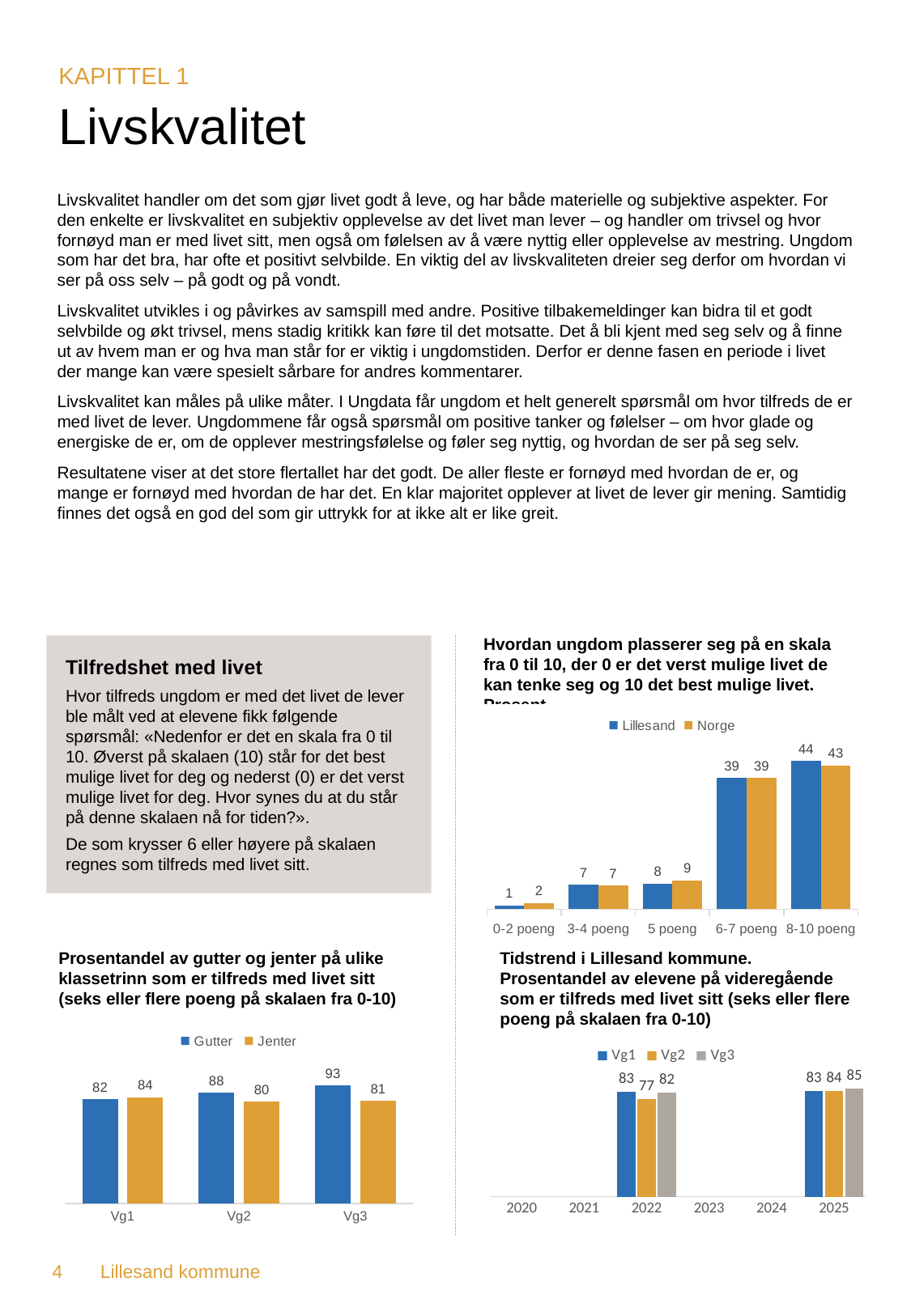

KAPITTEL 1
Livskvalitet
Livskvalitet handler om det som gjør livet godt å leve, og har både materielle og subjektive aspekter. For den enkelte er livskvalitet en subjektiv opplevelse av det livet man lever – og handler om trivsel og hvor fornøyd man er med livet sitt, men også om følelsen av å være nyttig eller opplevelse av mestring. Ungdom som har det bra, har ofte et positivt selvbilde. En viktig del av livskvaliteten dreier seg derfor om hvordan vi ser på oss selv – på godt og på vondt.
Livskvalitet utvikles i og påvirkes av samspill med andre. Positive tilbakemeldinger kan bidra til et godt selvbilde og økt trivsel, mens stadig kritikk kan føre til det motsatte. Det å bli kjent med seg selv og å finne ut av hvem man er og hva man står for er viktig i ungdomstiden. Derfor er denne fasen en periode i livet der mange kan være spesielt sårbare for andres kommentarer.
Livskvalitet kan måles på ulike måter. I Ungdata får ungdom et helt generelt spørsmål om hvor tilfreds de er med livet de lever. Ungdommene får også spørsmål om positive tanker og følelser – om hvor glade og energiske de er, om de opplever mestringsfølelse og føler seg nyttig, og hvordan de ser på seg selv.
Resultatene viser at det store flertallet har det godt. De aller fleste er fornøyd med hvordan de er, og mange er fornøyd med hvordan de har det. En klar majoritet opplever at livet de lever gir mening. Samtidig finnes det også en god del som gir uttrykk for at ikke alt er like greit.

Hvordan ungdom plasserer seg på en skala fra 0 til 10, der 0 er det verst mulige livet de kan tenke seg og 10 det best mulige livet. Prosent
Tilfredshet med livet
Hvor tilfreds ungdom er med det livet de lever ble målt ved at elevene fikk følgende spørsmål: «Nedenfor er det en skala fra 0 til 10. Øverst på skalaen (10) står for det best mulige livet for deg og nederst (0) er det verst mulige livet for deg. Hvor synes du at du står på denne skalaen nå for tiden?».
De som krysser 6 eller høyere på skalaen regnes som tilfreds med livet sitt.

### Chart

| Category | Lillesand | Norge |
|---|---|---|
| 0-2 poeng | 1.16 | 1.82 |
| 3-4 poeng | 7.33 | 7.1 |
| 5 poeng | 7.72 | 8.65 |
| 6-7 poeng | 39.38 | 39.32 |
| 8-10 poeng | 44.41 | 43.11 |
Prosentandel av gutter og jenter på ulike klassetrinn som er tilfreds med livet sitt (seks eller flere poeng på skalaen fra 0-10)
Tidstrend i Lillesand kommune. Prosentandel av elevene på videregående som er tilfreds med livet sitt (seks eller flere poeng på skalaen fra 0-10)

### Chart

| Category | Gutter | Jenter |
|---|---|---|
| Vg1 | 82.26 | 84.0 |
| Vg2 | 87.5 | 80.43 |
| Vg3 | 93.1 | 81.08 |

### Chart

| Category | Vg1 | Vg2 | Vg3 |
|---|---|---|---|
| 2020 | -1.0 | -1.0 | -1.0 |
| 2021 | -1.0 | -1.0 | -1.0 |
| 2022 | 82.76 | 77.22 | 81.82 |
| 2023 | -1.0 | -1.0 | -1.0 |
| 2024 | -1.0 | -1.0 | -1.0 |
| 2025 | 83.19 | 83.54 | 85.07 |
4	Lillesand kommune